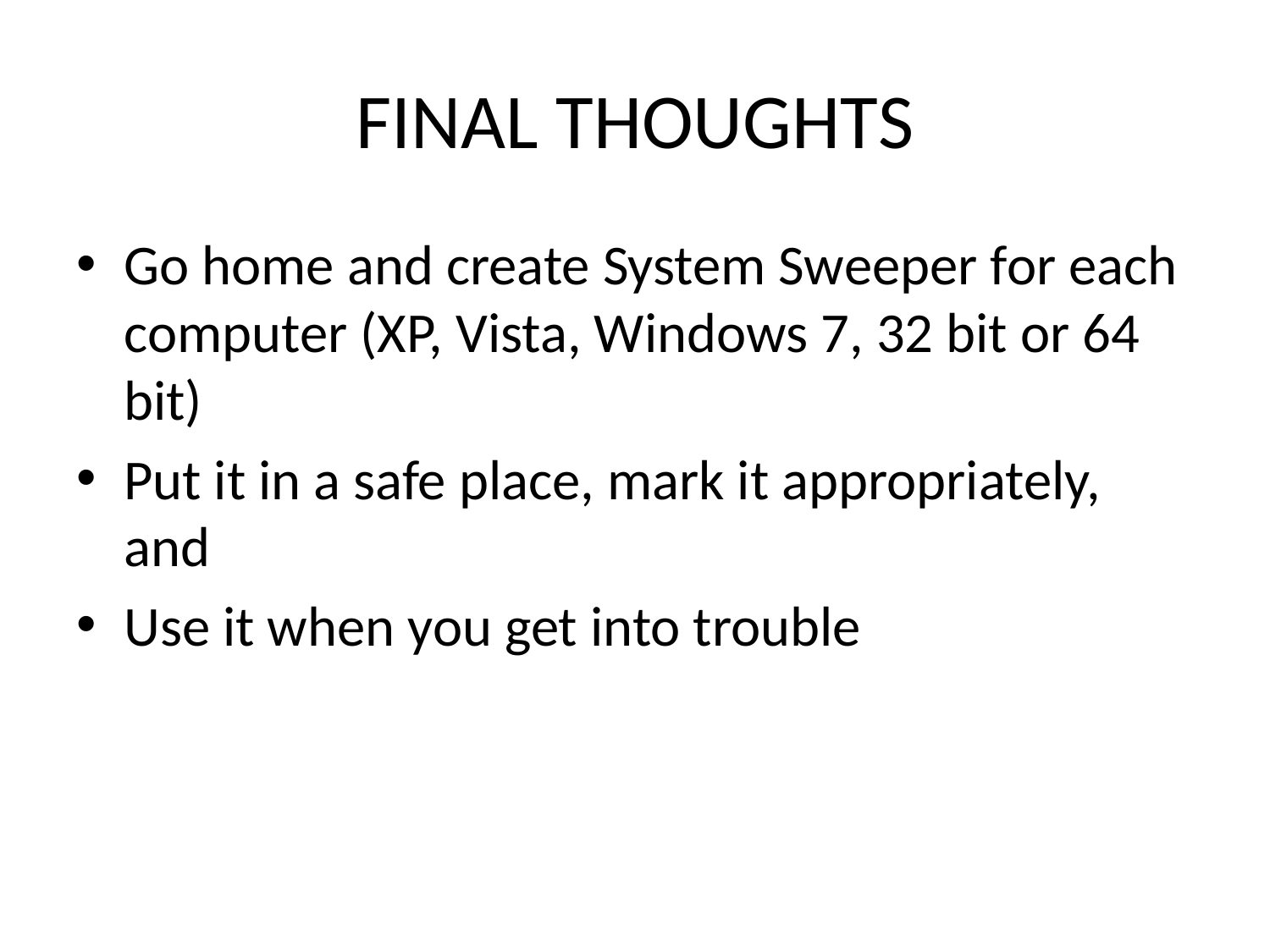

# FINAL THOUGHTS
Go home and create System Sweeper for each computer (XP, Vista, Windows 7, 32 bit or 64 bit)
Put it in a safe place, mark it appropriately, and
Use it when you get into trouble